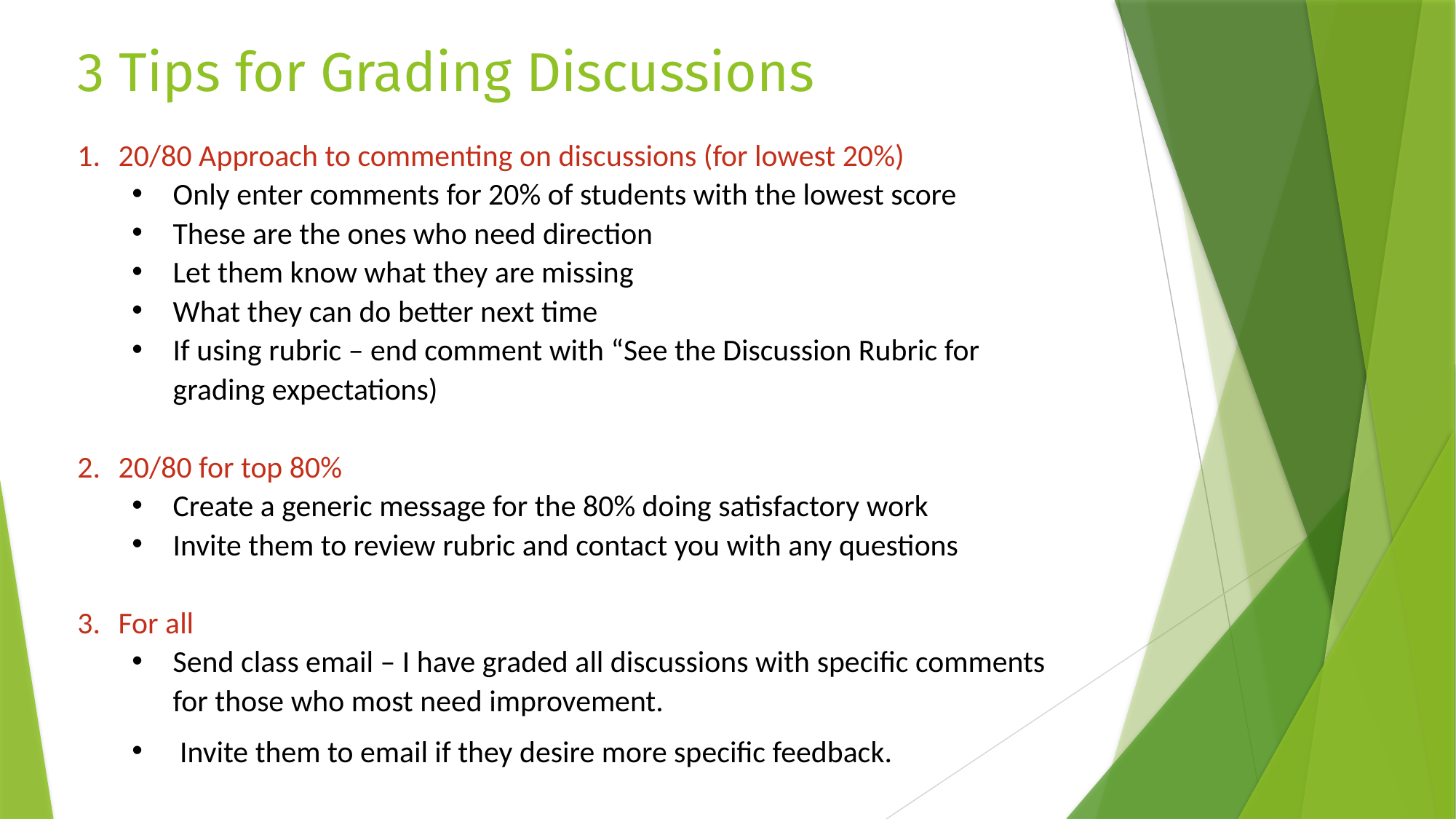

3 Tips for Grading Discussions
20/80 Approach to commenting on discussions (for lowest 20%)
Only enter comments for 20% of students with the lowest score
These are the ones who need direction
Let them know what they are missing
What they can do better next time
If using rubric – end comment with “See the Discussion Rubric for grading expectations)

20/80 for top 80%
Create a generic message for the 80% doing satisfactory work
Invite them to review rubric and contact you with any questions

For all
Send class email – I have graded all discussions with specific comments for those who most need improvement.
 Invite them to email if they desire more specific feedback.